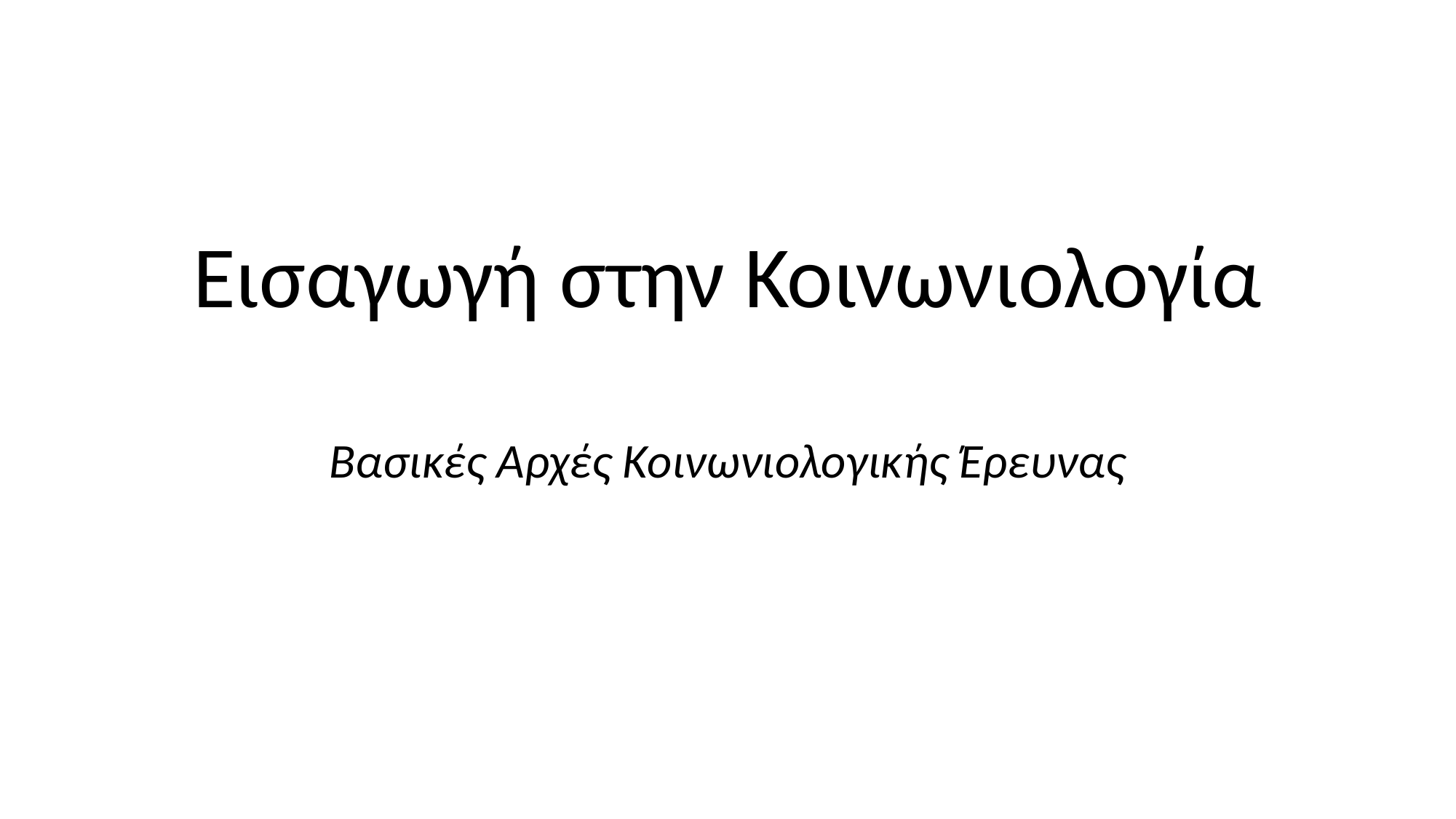

# Εισαγωγή στην Κοινωνιολογία
Βασικές Αρχές Κοινωνιολογικής Έρευνας